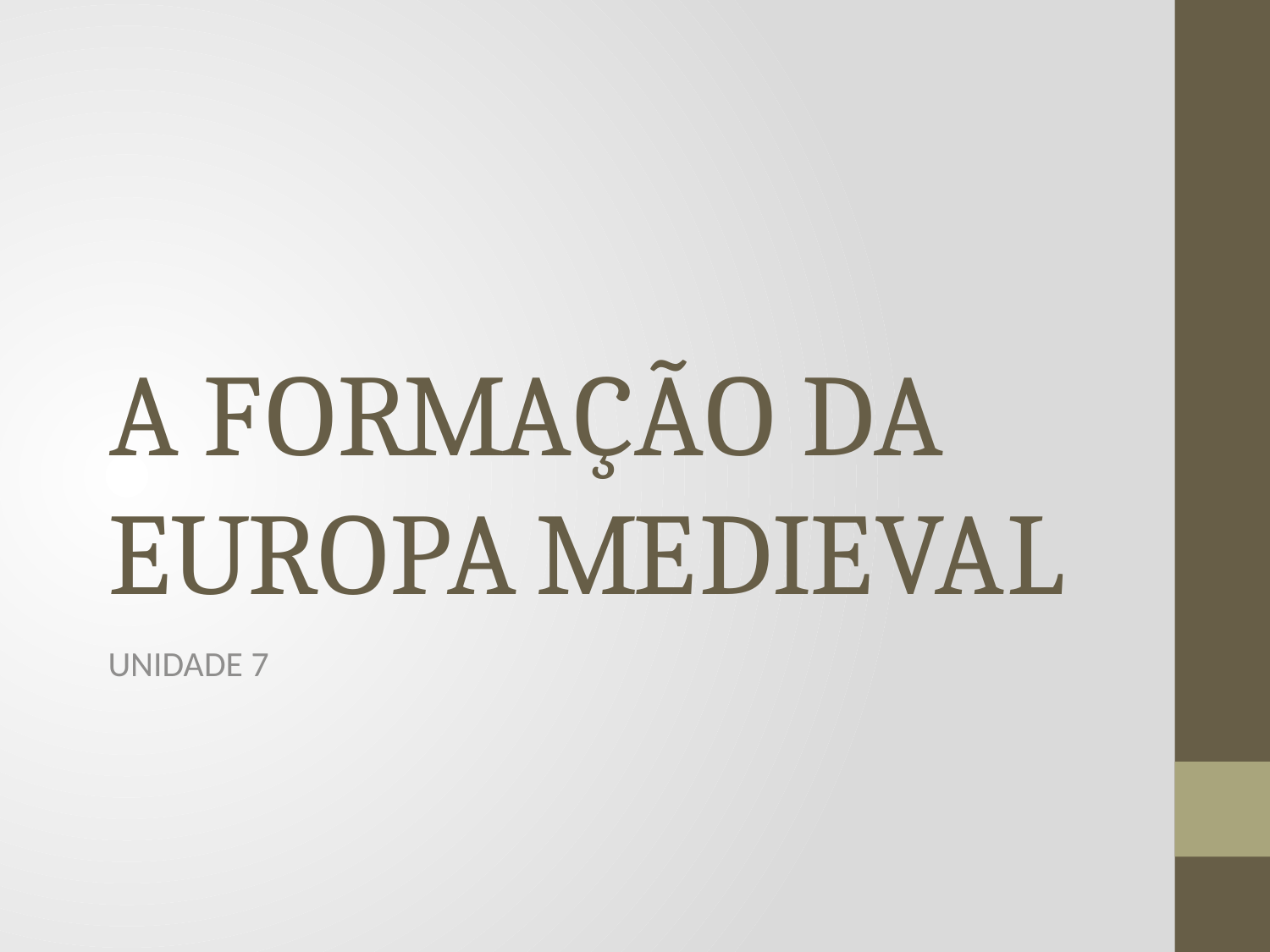

# A FORMAÇÃO DA EUROPA MEDIEVAL
UNIDADE 7